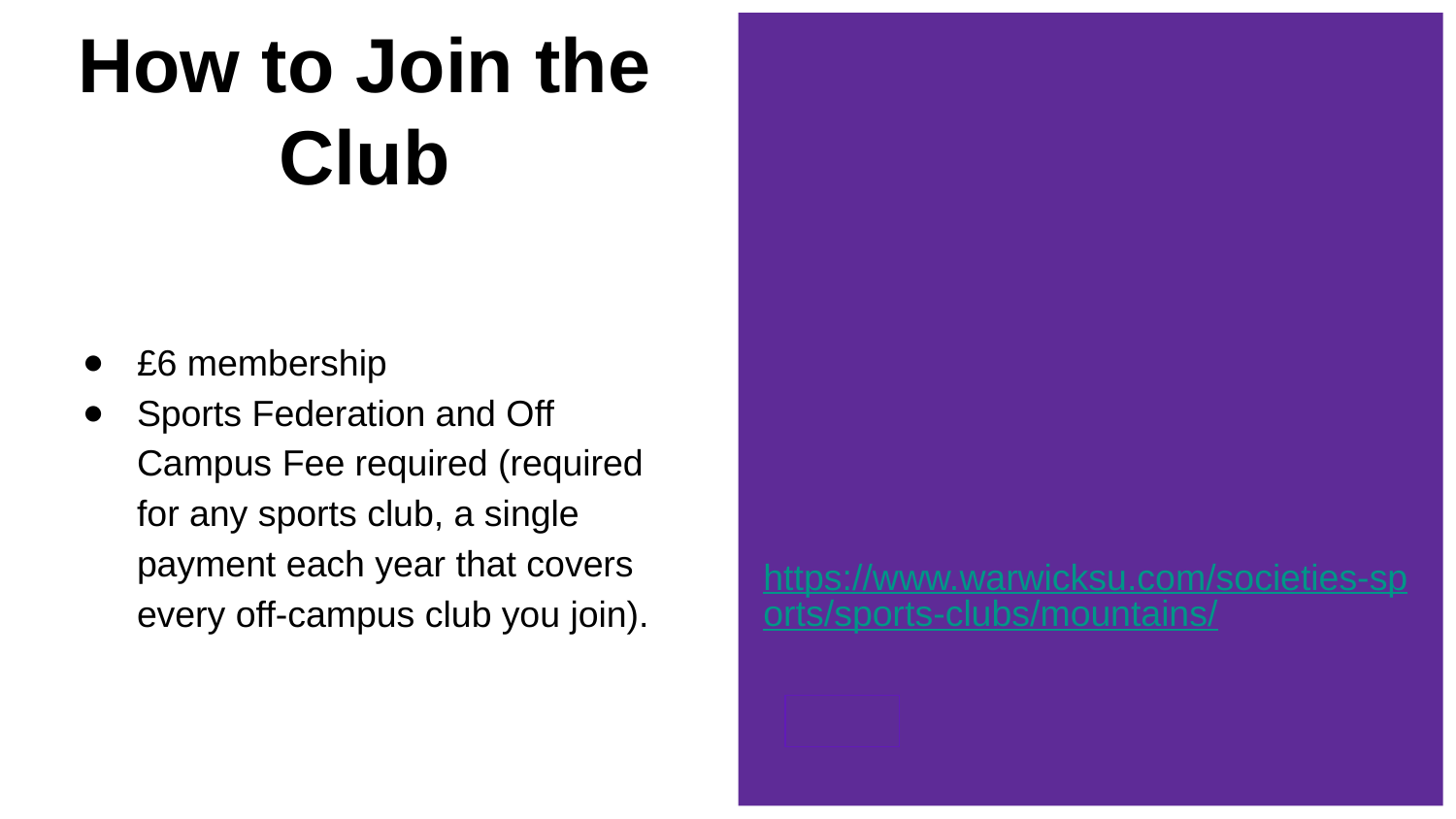

# How to Join the Club
£6 membership
Sports Federation and Off Campus Fee required (required for any sports club, a single payment each year that covers every off-campus club you join).
https://www.warwicksu.com/societies-sports/sports-clubs/mountains/